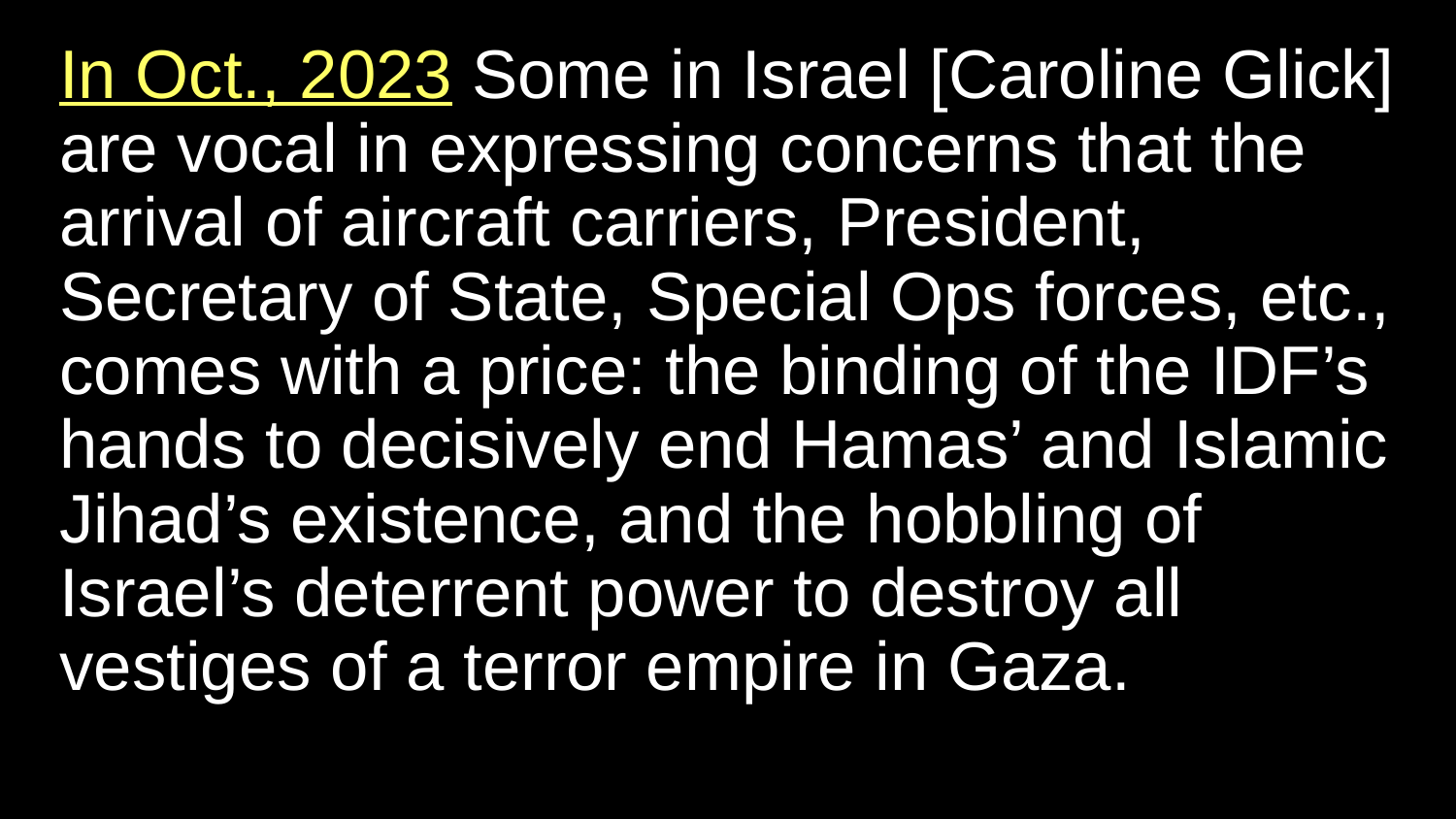

In Oct., 2023 Some in Israel [Caroline Glick] are vocal in expressing concerns that the arrival of aircraft carriers, President, Secretary of State, Special Ops forces, etc., comes with a price: the binding of the IDF’s hands to decisively end Hamas’ and Islamic Jihad’s existence, and the hobbling of Israel’s deterrent power to destroy all vestiges of a terror empire in Gaza.